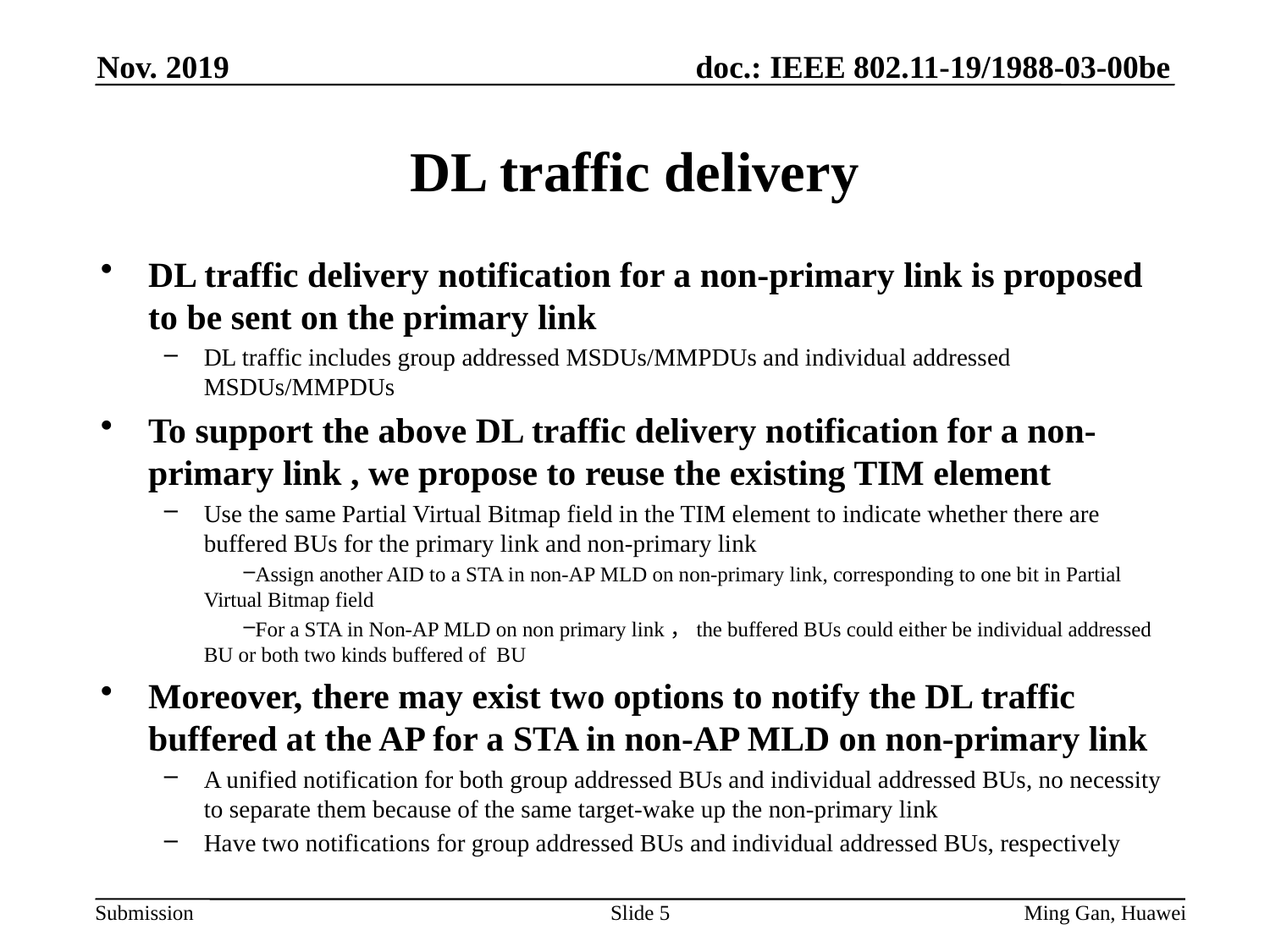

Nov. 2019
# DL traffic delivery
DL traffic delivery notification for a non-primary link is proposed to be sent on the primary link
DL traffic includes group addressed MSDUs/MMPDUs and individual addressed MSDUs/MMPDUs
To support the above DL traffic delivery notification for a non-primary link , we propose to reuse the existing TIM element
Use the same Partial Virtual Bitmap field in the TIM element to indicate whether there are buffered BUs for the primary link and non-primary link
Assign another AID to a STA in non-AP MLD on non-primary link, corresponding to one bit in Partial Virtual Bitmap field
For a STA in Non-AP MLD on non primary link，the buffered BUs could either be individual addressed BU or both two kinds buffered of  BU
Moreover, there may exist two options to notify the DL traffic buffered at the AP for a STA in non-AP MLD on non-primary link
A unified notification for both group addressed BUs and individual addressed BUs, no necessity to separate them because of the same target-wake up the non-primary link
Have two notifications for group addressed BUs and individual addressed BUs, respectively

Slide 5
Ming Gan, Huawei